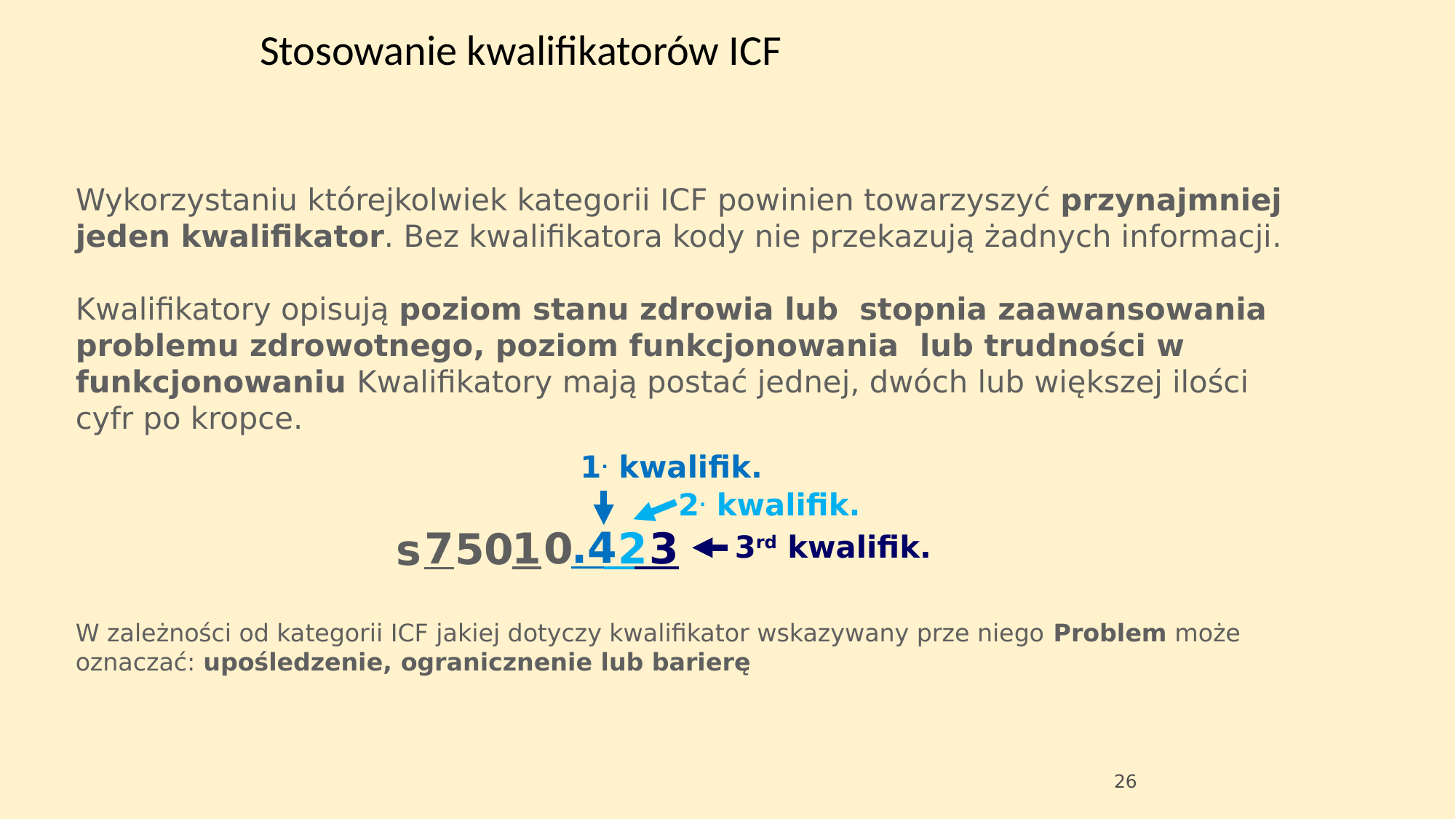

# Stosowanie kwalifikatorów ICF
Wykorzystaniu którejkolwiek kategorii ICF powinien towarzyszyć przynajmniej jeden kwalifikator. Bez kwalifikatora kody nie przekazują żadnych informacji.

Kwalifikatory opisują poziom stanu zdrowia lub  stopnia zaawansowania problemu zdrowotnego, poziom funkcjonowania  lub trudności w funkcjonowaniu Kwalifikatory mają postać jednej, dwóch lub większej ilości cyfr po kropce.

W zależności od kategorii ICF jakiej dotyczy kwalifikator wskazywany prze niego Problem może oznaczać: upośledzenie, ogranicznenie lub barierę
1. kwalifik.

.4
2. kwalifik.

 2
1
 3
3rd kwalifik.

7
0
50
s
26